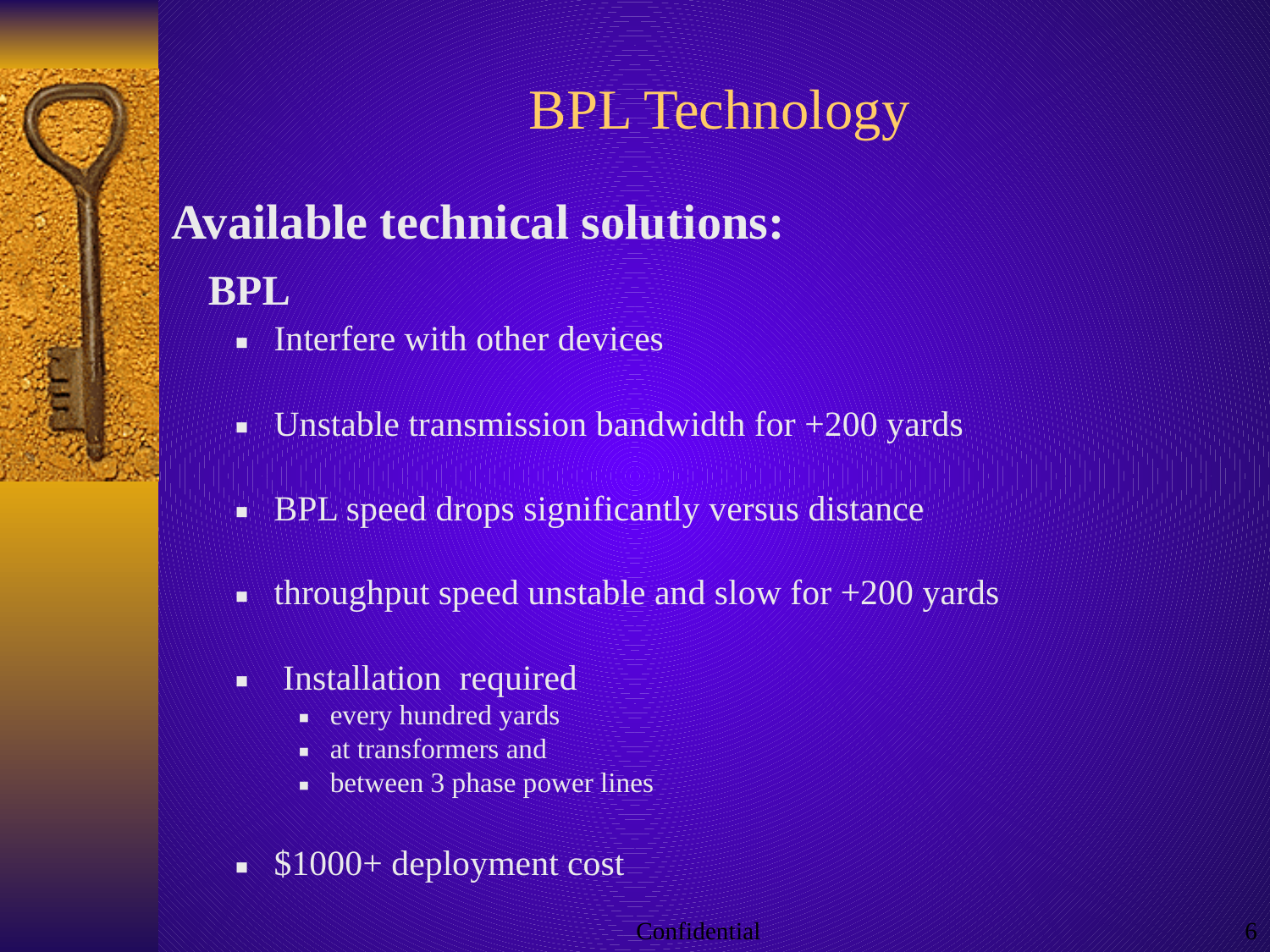

# BPL Technology
Available technical solutions:
   BPL
Interfere with other devices

Unstable transmission bandwidth for +200 yards

BPL speed drops significantly versus distance

throughput speed unstable and slow for +200 yards

 Installation  required
every hundred yards
at transformers and
between 3 phase power lines

$1000+ deployment cost